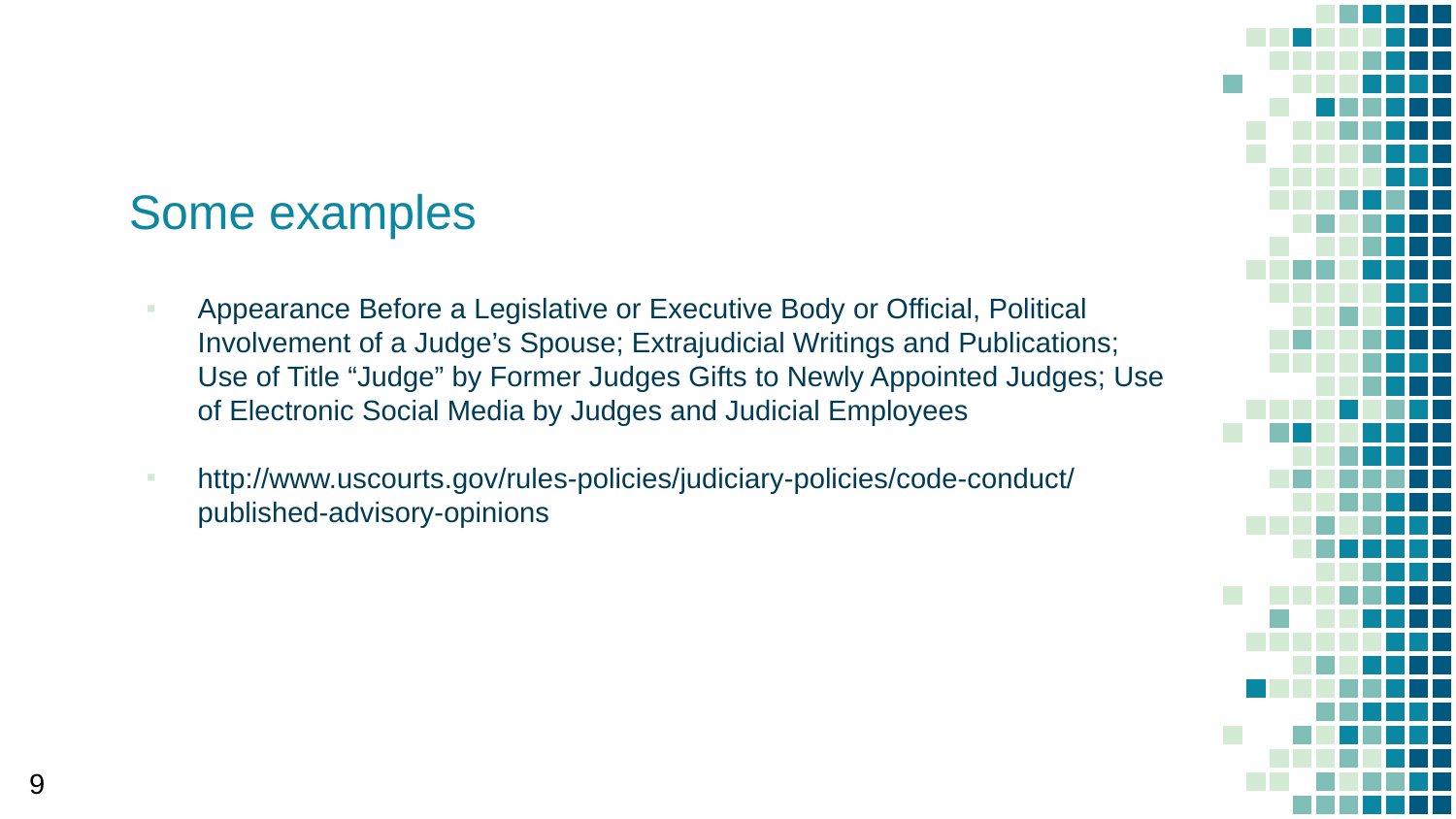

# Some examples
Appearance Before a Legislative or Executive Body or Official, Political Involvement of a Judge’s Spouse; Extrajudicial Writings and Publications; Use of Title “Judge” by Former Judges Gifts to Newly Appointed Judges; Use of Electronic Social Media by Judges and Judicial Employees

http://www.uscourts.gov/rules-policies/judiciary-policies/code-conduct/published-advisory-opinions
9